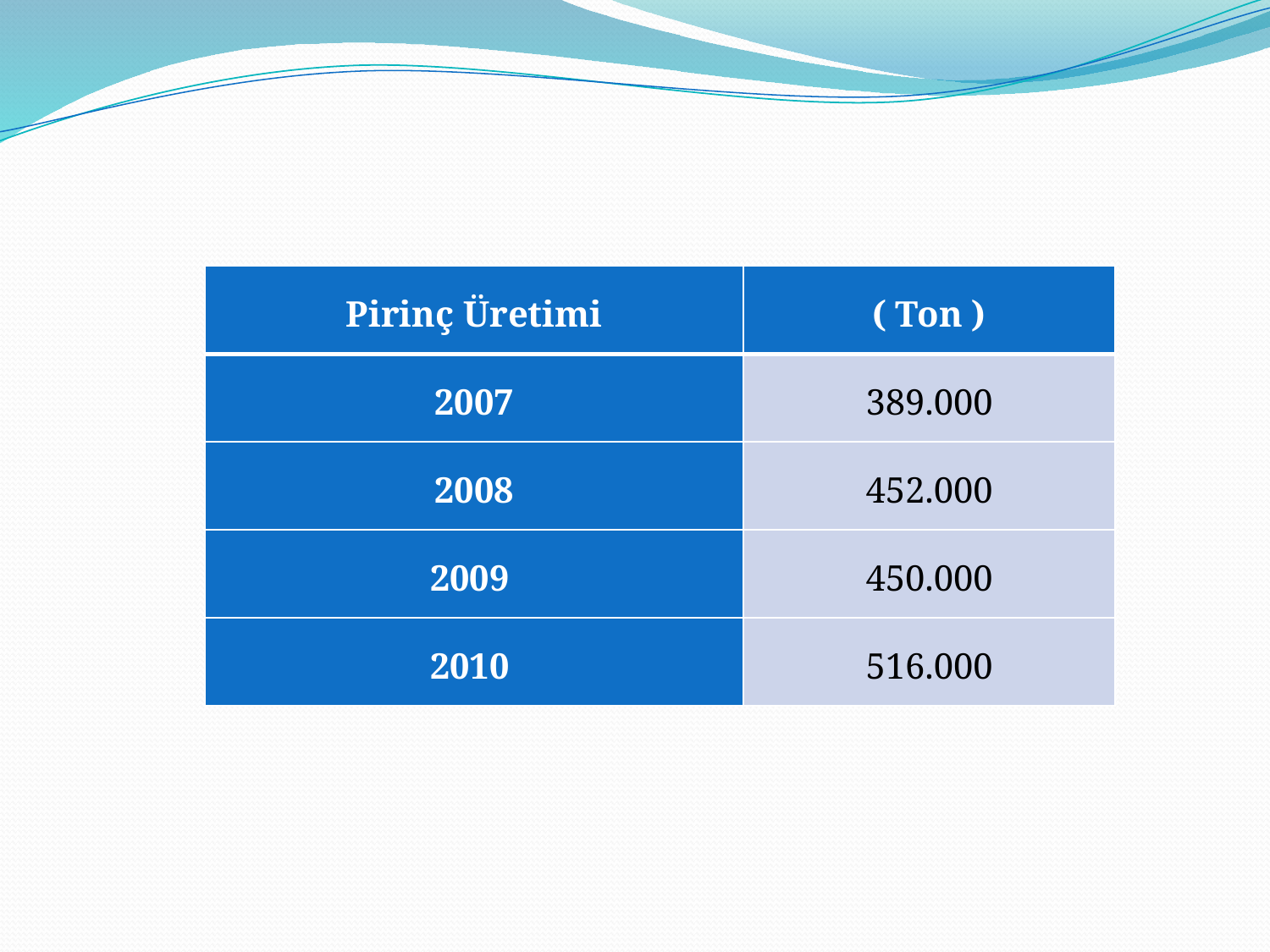

| Pirinç Üretimi | ( Ton ) |
| --- | --- |
| 2007 | 389.000 |
| 2008 | 452.000 |
| 2009 | 450.000 |
| 2010 | 516.000 |